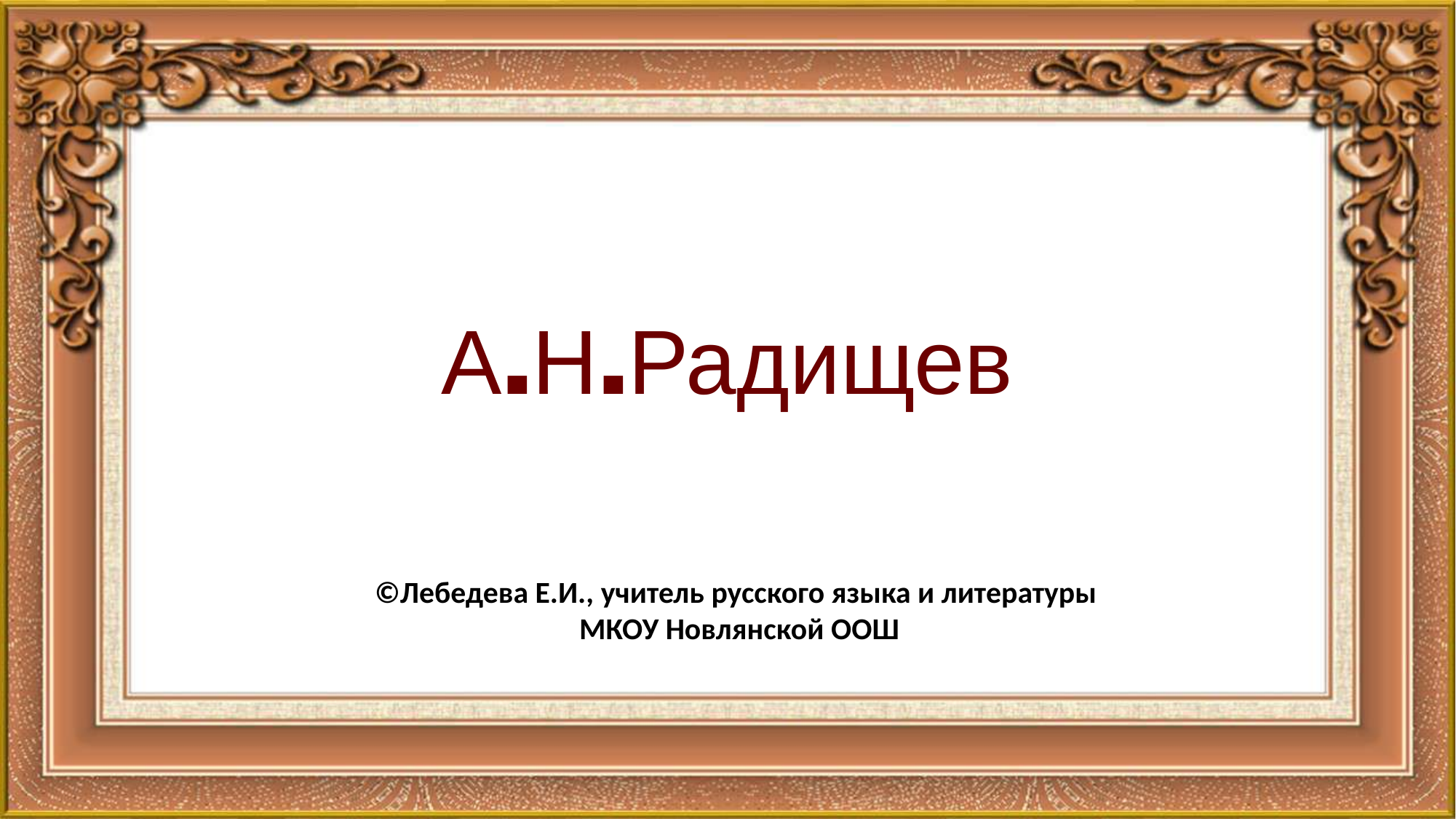

# А.Н.Радищев
©Лебедева Е.И., учитель русского языка и литературы
 МКОУ Новлянской ООШ